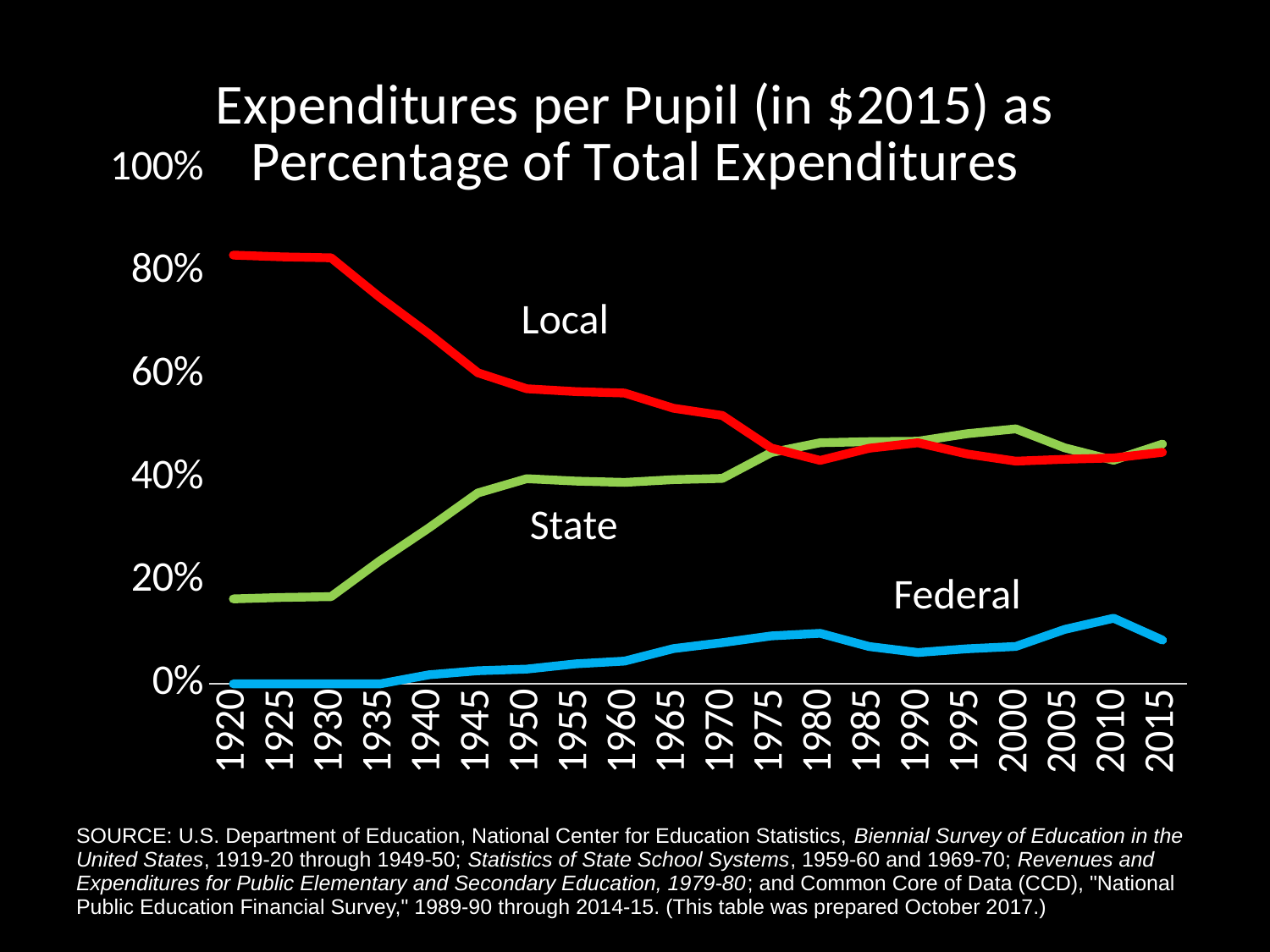

### Chart: Expenditures per Pupil (in $2015) as Percentage of Total Expenditures

| Category | Federal | State | Local |
|---|---|---|---|
| 1920 | 0.0 | 0.165015498066736 | 0.8324332737874965 |
| 1925 | 0.0 | 0.1677986452457583 | 0.8290316810275414 |
| 1930 | 0.0 | 0.16933701115171862 | 0.8271514734814516 |
| 1935 | 0.0 | 0.23899495085526207 | 0.7501314048030563 |
| 1940 | 0.017610937626491522 | 0.30274090953127303 | 0.6796481528422355 |
| 1945 | 0.025447293825479778 | 0.37050428397463564 | 0.6040484221998847 |
| 1950 | 0.028664104980574007 | 0.39832103621011716 | 0.5730148588093089 |
| 1955 | 0.03890102647199106 | 0.393588417152228 | 0.567510556375781 |
| 1960 | 0.04418904727850141 | 0.39114371851227175 | 0.5646672342092268 |
| 1965 | 0.06845148681507895 | 0.3964103353408338 | 0.5351381778440872 |
| 1970 | 0.07995537875976713 | 0.3989074705039536 | 0.5211371507362793 |
| 1975 | 0.09309940274305446 | 0.44903576236518394 | 0.4578648348917616 |
| 1980 | 0.09809478548379126 | 0.468087006056203 | 0.43381820846000574 |
| 1985 | 0.07248273979129367 | 0.47013495161100505 | 0.45738230859770124 |
| 1990 | 0.06090113373891952 | 0.471061019716505 | 0.46803784654457536 |
| 1995 | 0.06804342100299077 | 0.4856122711823118 | 0.4463443078146974 |
| 2000 | 0.07265938251152672 | 0.4950165438170847 | 0.43232407367138864 |
| 2005 | 0.10568568295184885 | 0.4582545253305871 | 0.436059791717564 |
| 2010 | 0.12742965745922832 | 0.43405101533543555 | 0.43851932720533604 |
| 2015 | 0.08492299708574617 | 0.46555412744402924 | 0.4495228754702246 |

Local
State
Federal
| SOURCE: U.S. Department of Education, National Center for Education Statistics, Biennial Survey of Education in the United States, 1919-20 through 1949-50; Statistics of State School Systems, 1959-60 and 1969-70; Revenues and Expenditures for Public Elementary and Secondary Education, 1979-80; and Common Core of Data (CCD), "National Public Education Financial Survey," 1989-90 through 2014-15. (This table was prepared October 2017.) |
| --- |